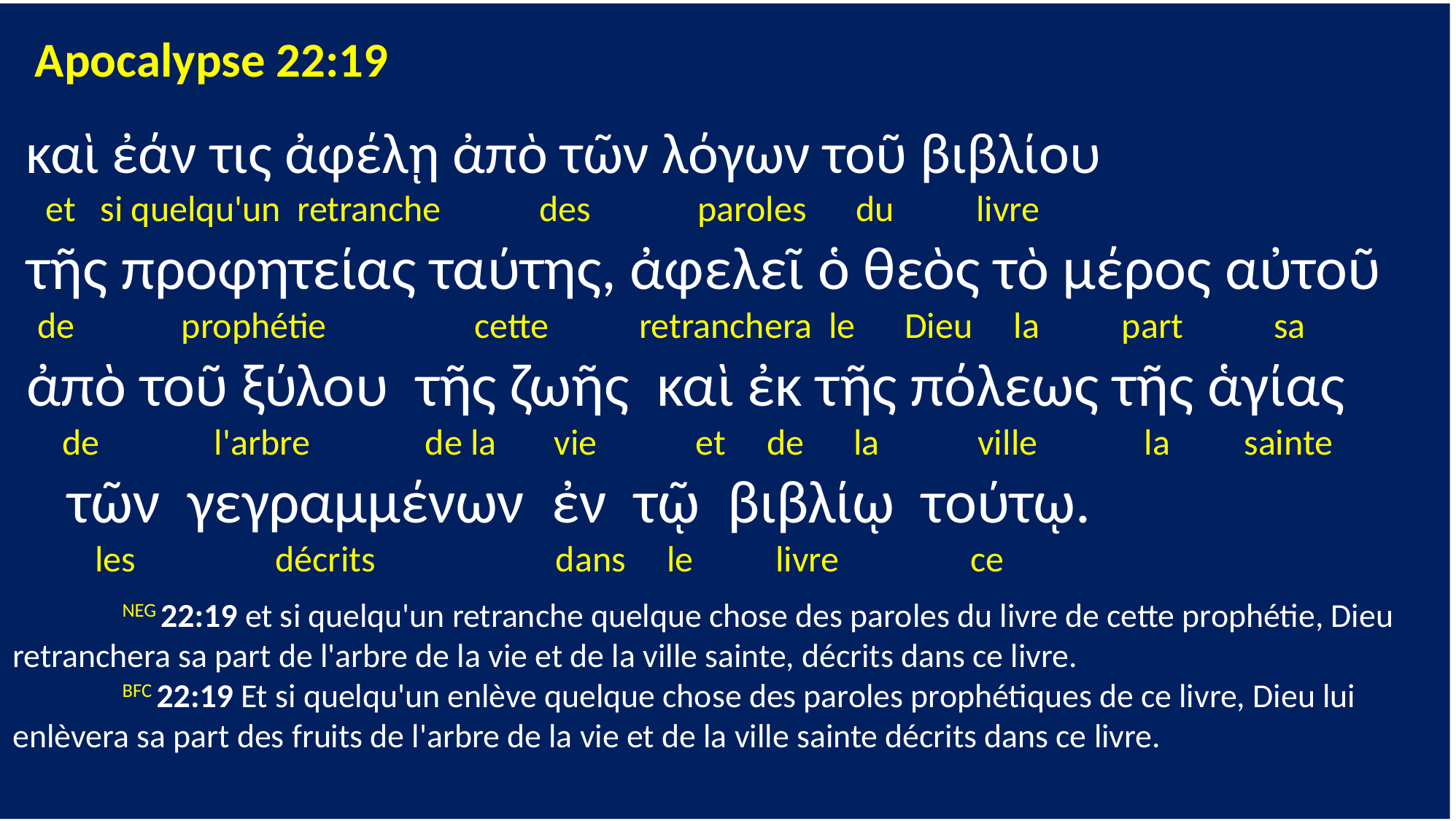

Apocalypse 22:19

 καὶ ἐάν τις ἀφέλῃ ἀπὸ τῶν λόγων τοῦ βιβλίου
    et   si quelqu'un  retranche            des             paroles      du          livre
 τῆς προφητείας ταύτης, ἀφελεῖ ὁ θεὸς τὸ μέρος αὐτοῦ
   de             prophétie                  cette           retranchera  le      Dieu     la          part           sa
 ἀπὸ τοῦ ξύλου  τῆς ζωῆς  καὶ ἐκ τῆς πόλεως τῆς ἁγίας
      de              l'arbre              de la       vie            et     de      la            ville             la         sainte
    τῶν  γεγραμμένων  ἐν  τῷ  βιβλίῳ  τούτῳ.
          les                 décrits                      dans     le          livre                ce

	NEG 22:19 et si quelqu'un retranche quelque chose des paroles du livre de cette prophétie, Dieu retranchera sa part de l'arbre de la vie et de la ville sainte, décrits dans ce livre.
	BFC 22:19 Et si quelqu'un enlève quelque chose des paroles prophétiques de ce livre, Dieu lui enlèvera sa part des fruits de l'arbre de la vie et de la ville sainte décrits dans ce livre.